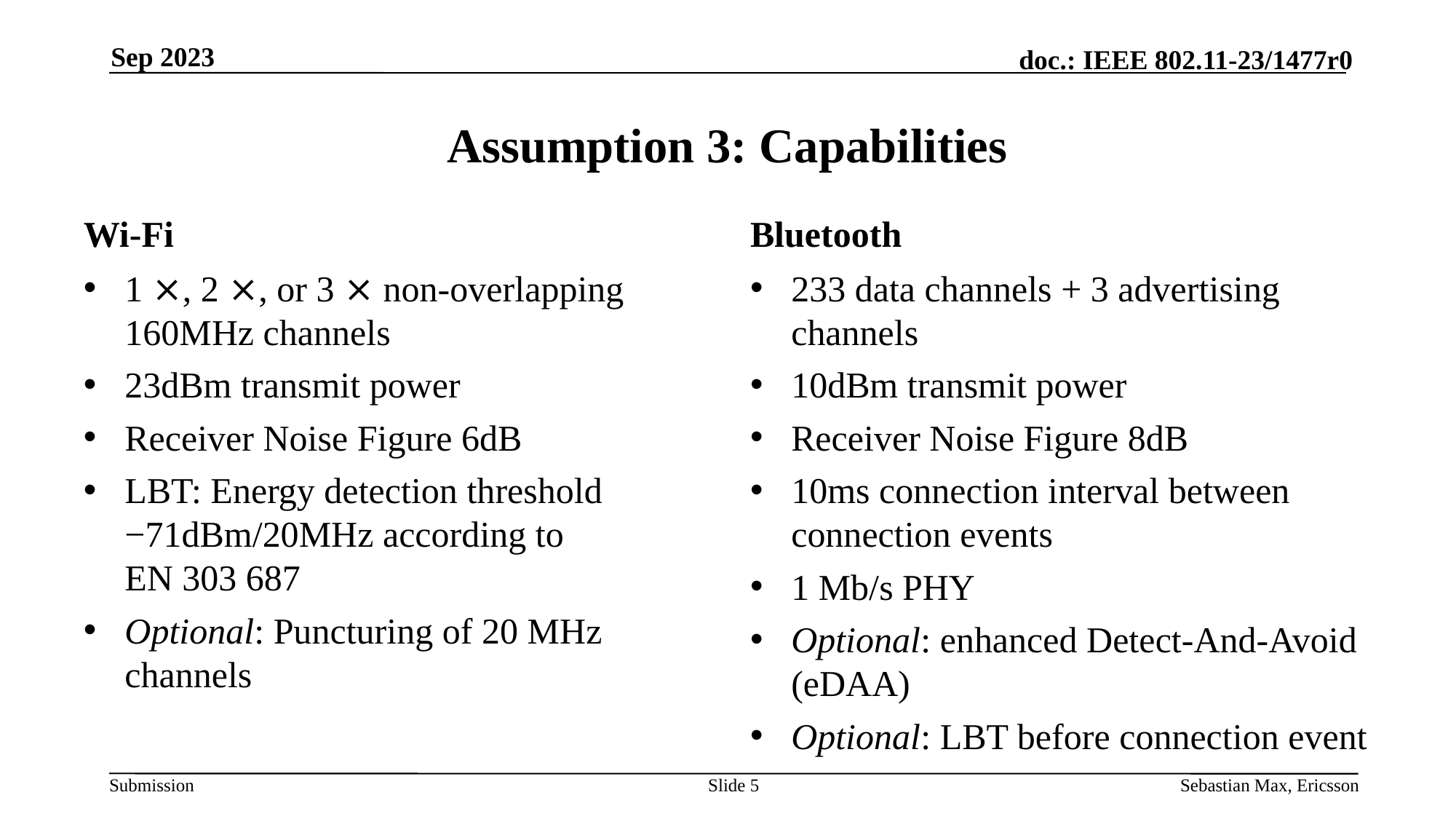

Sep 2023
# Assumption 3: Capabilities
Wi-Fi
Bluetooth
1 ⨯, 2 ⨯, or 3 ⨯ non-overlapping 160MHz channels
23dBm transmit power
Receiver Noise Figure 6dB
LBT: Energy detection threshold −71dBm/20MHz according to
EN 303 687
Optional: Puncturing of 20 MHz channels

233 data channels + 3 advertising channels
10dBm transmit power
Receiver Noise Figure 8dB
10ms connection interval between connection events
1 Mb/s PHY
Optional: enhanced Detect-And-Avoid (eDAA)
Optional: LBT before connection event
Slide 5
Sebastian Max, Ericsson